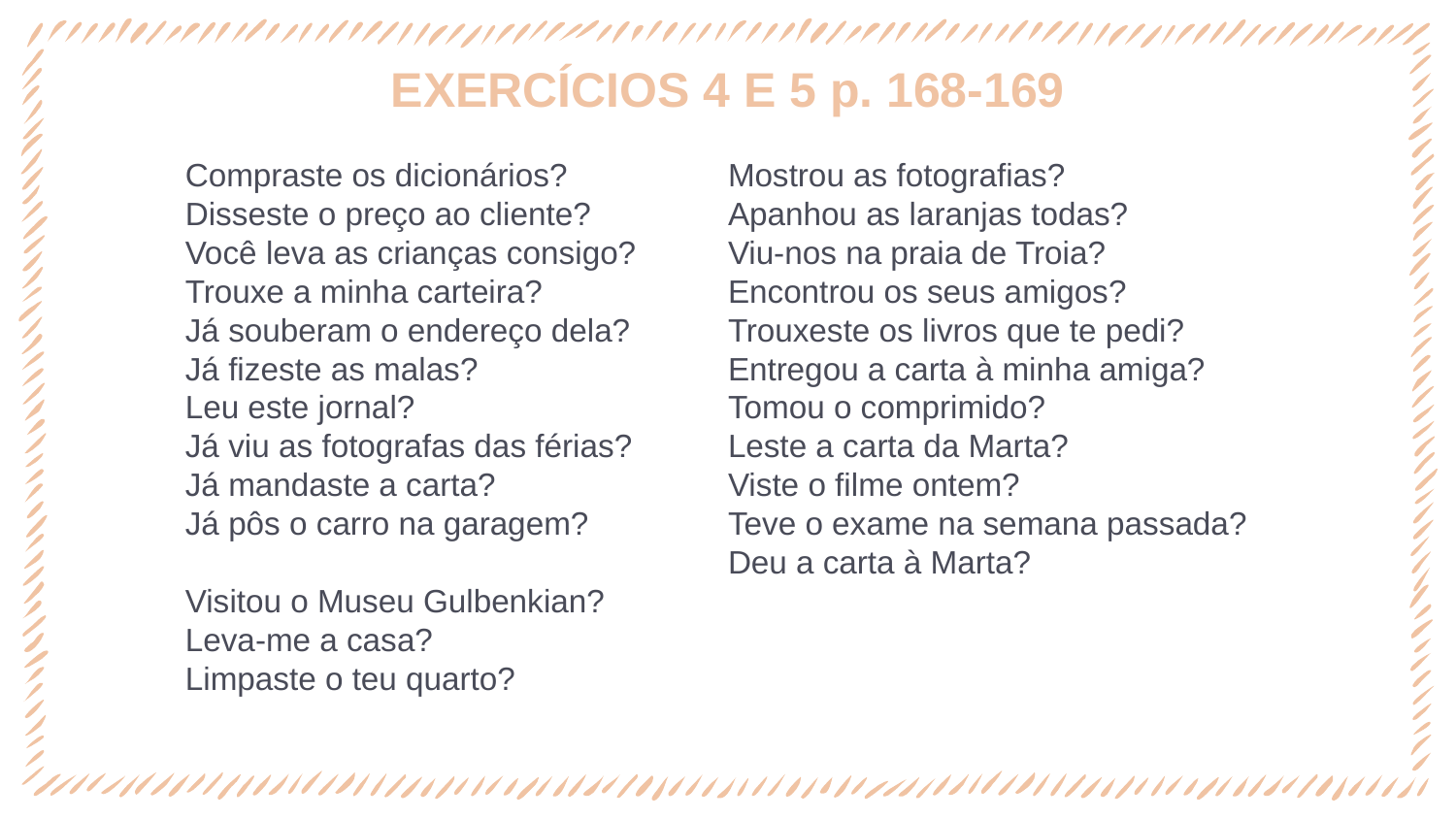

# EXERCÍCIOS 4 E 5 p. 168-169
Compraste os dicionários?
Disseste o preço ao cliente?
Você leva as crianças consigo?
Trouxe a minha carteira?
Já souberam o endereço dela?
Já fizeste as malas?
Leu este jornal?
Já viu as fotografas das férias?
Já mandaste a carta?
Já pôs o carro na garagem?

Visitou o Museu Gulbenkian?
Leva-me a casa?
Limpaste o teu quarto?
Mostrou as fotografias?
Apanhou as laranjas todas?
Viu-nos na praia de Troia?
Encontrou os seus amigos?
Trouxeste os livros que te pedi?
Entregou a carta à minha amiga?
Tomou o comprimido?
Leste a carta da Marta?
Viste o filme ontem?
Teve o exame na semana passada?
Deu a carta à Marta?